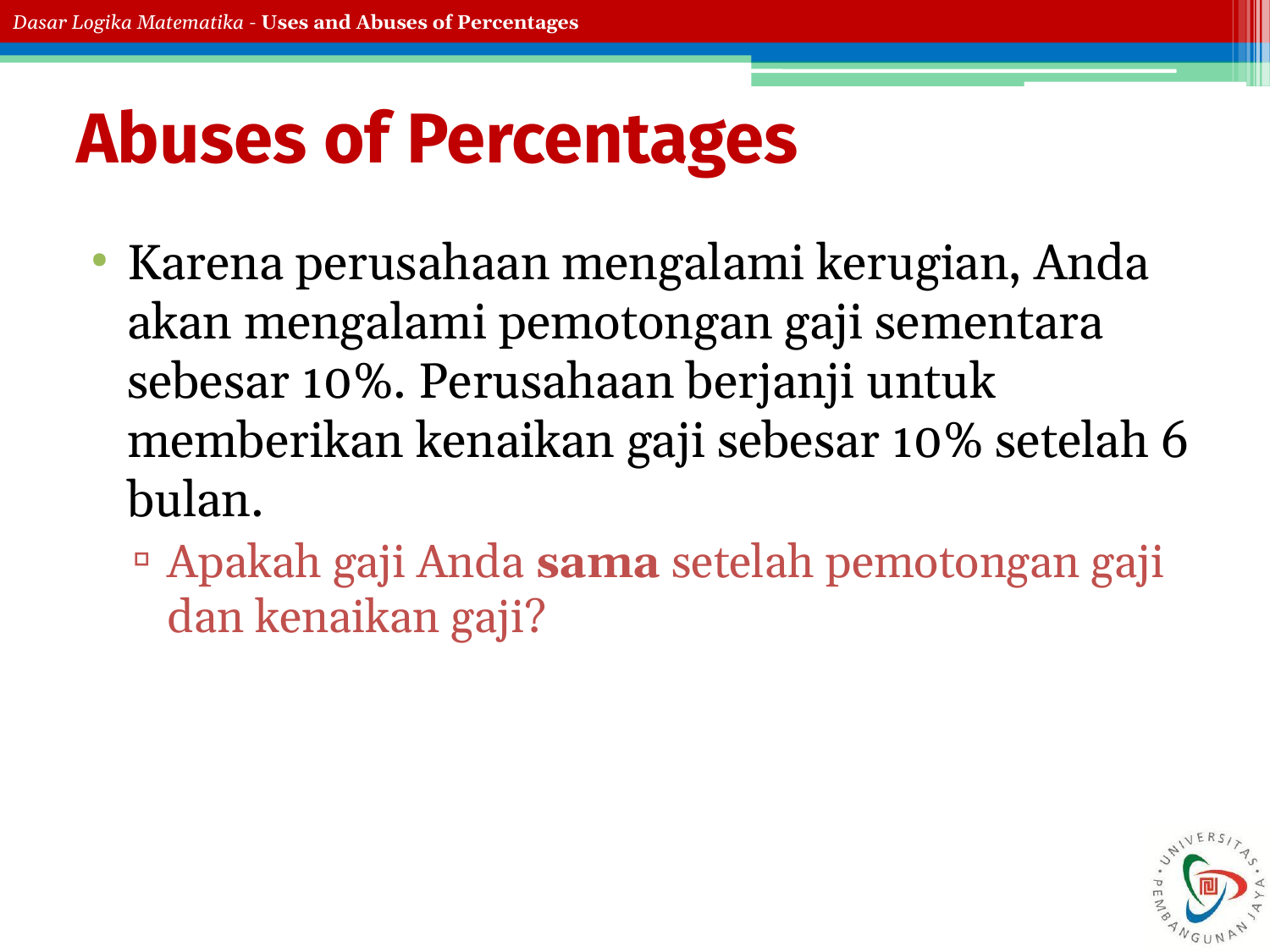

# Abuses of Percentages
Karena perusahaan mengalami kerugian, Anda akan mengalami pemotongan gaji sementara sebesar 10%. Perusahaan berjanji untuk memberikan kenaikan gaji sebesar 10% setelah 6 bulan.
Apakah gaji Anda sama setelah pemotongan gaji dan kenaikan gaji?